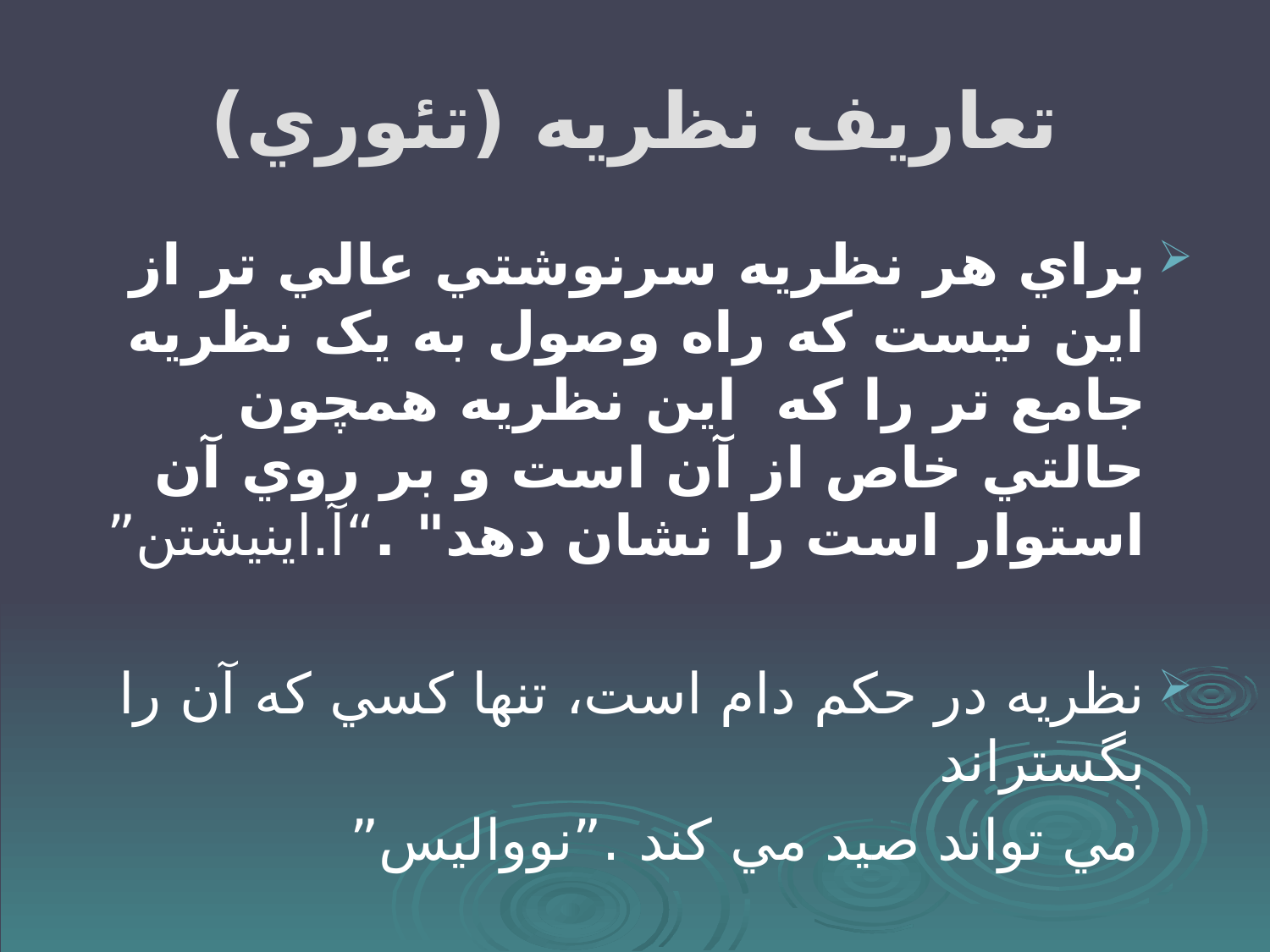

# تعاريف نظريه (تئوري)
براي هر نظريه سرنوشتي عالي تر از اين نيست که راه وصول به يک نظريه جامع تر را که  اين نظريه همچون حالتي خاص از آن است و بر روي آن استوار است را نشان دهد" .“آ.اينيشتن”

نظريه در حکم دام است، تنها کسي که آن را بگستراند
   مي تواند صيد مي کند .”نوواليس”